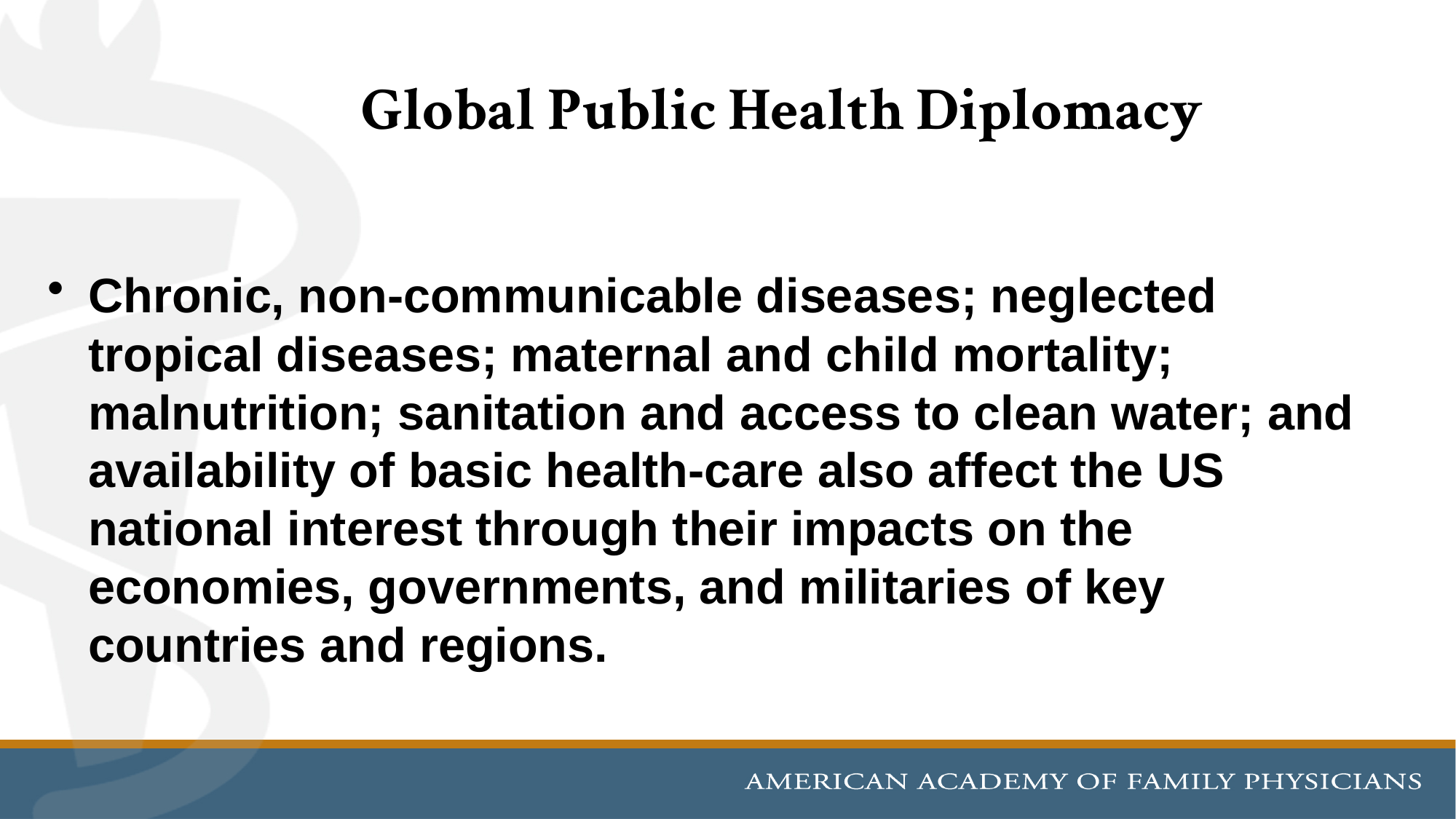

# Global Public Health Diplomacy

Chronic, non-communicable diseases; neglected tropical diseases; maternal and child mortality; malnutrition; sanitation and access to clean water; and availability of basic health-care also affect the US national interest through their impacts on the economies, governments, and militaries of key countries and regions.